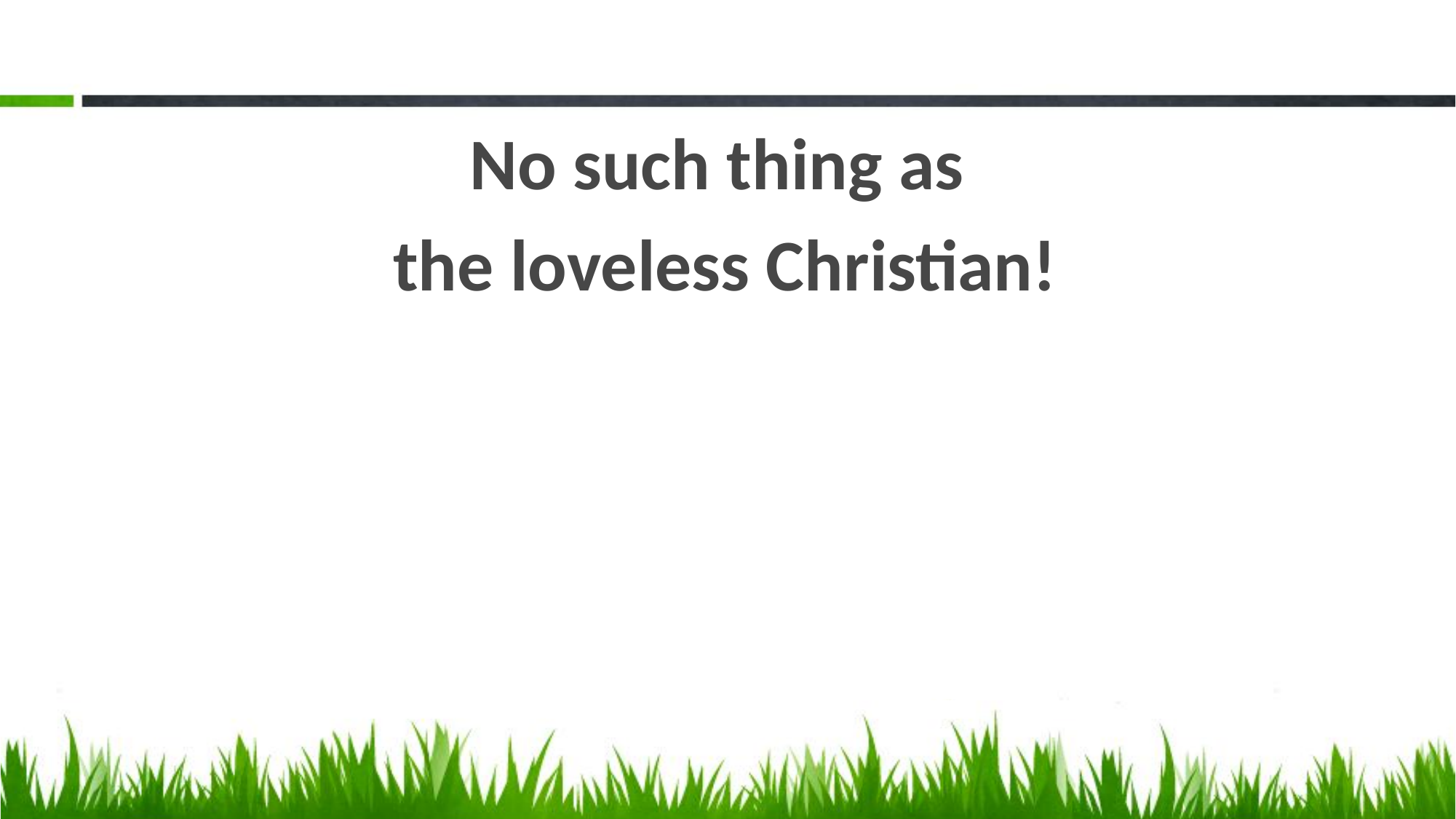

#

No such thing as
the loveless Christian!